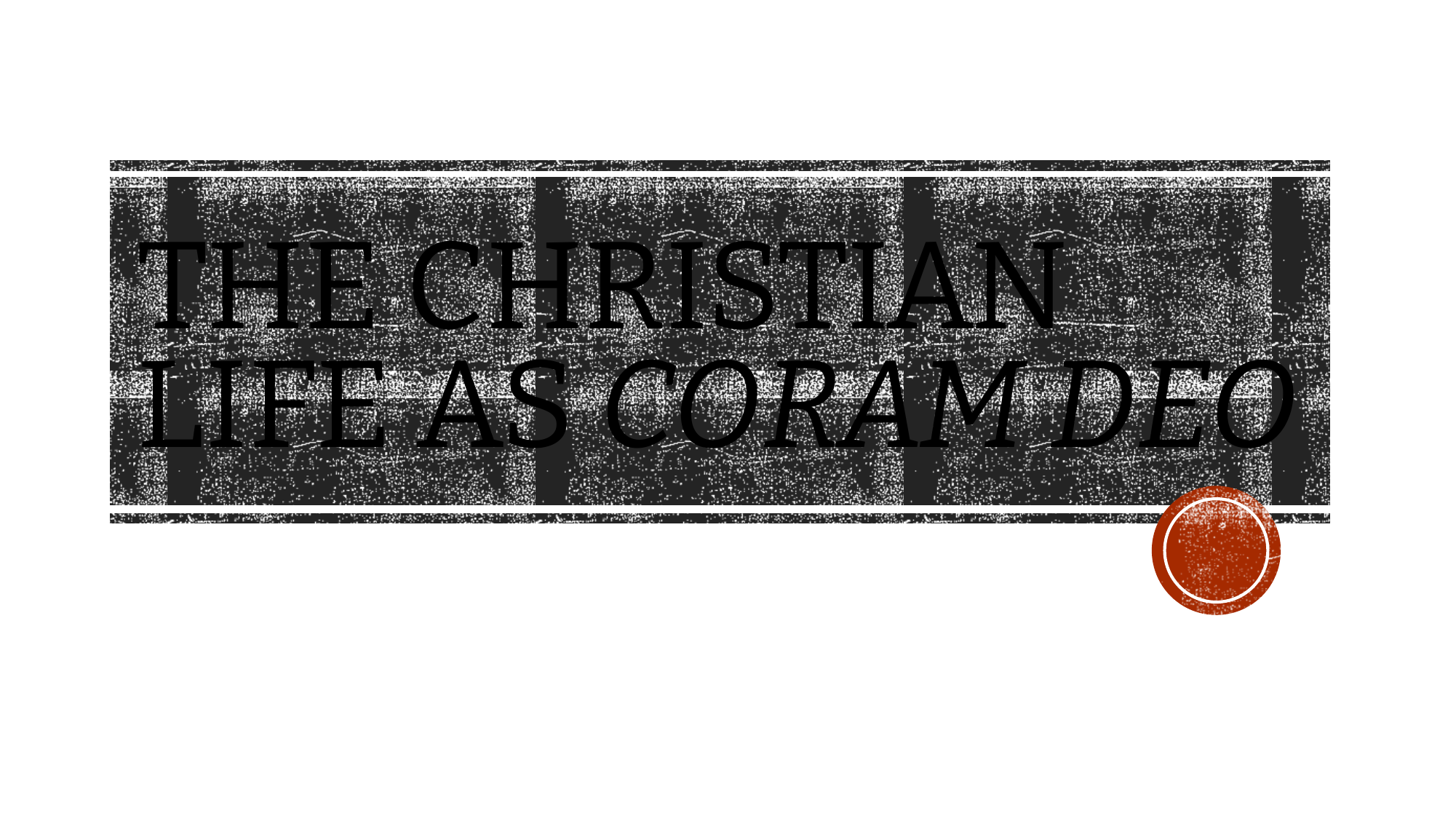

# The Christian Life as coram deo